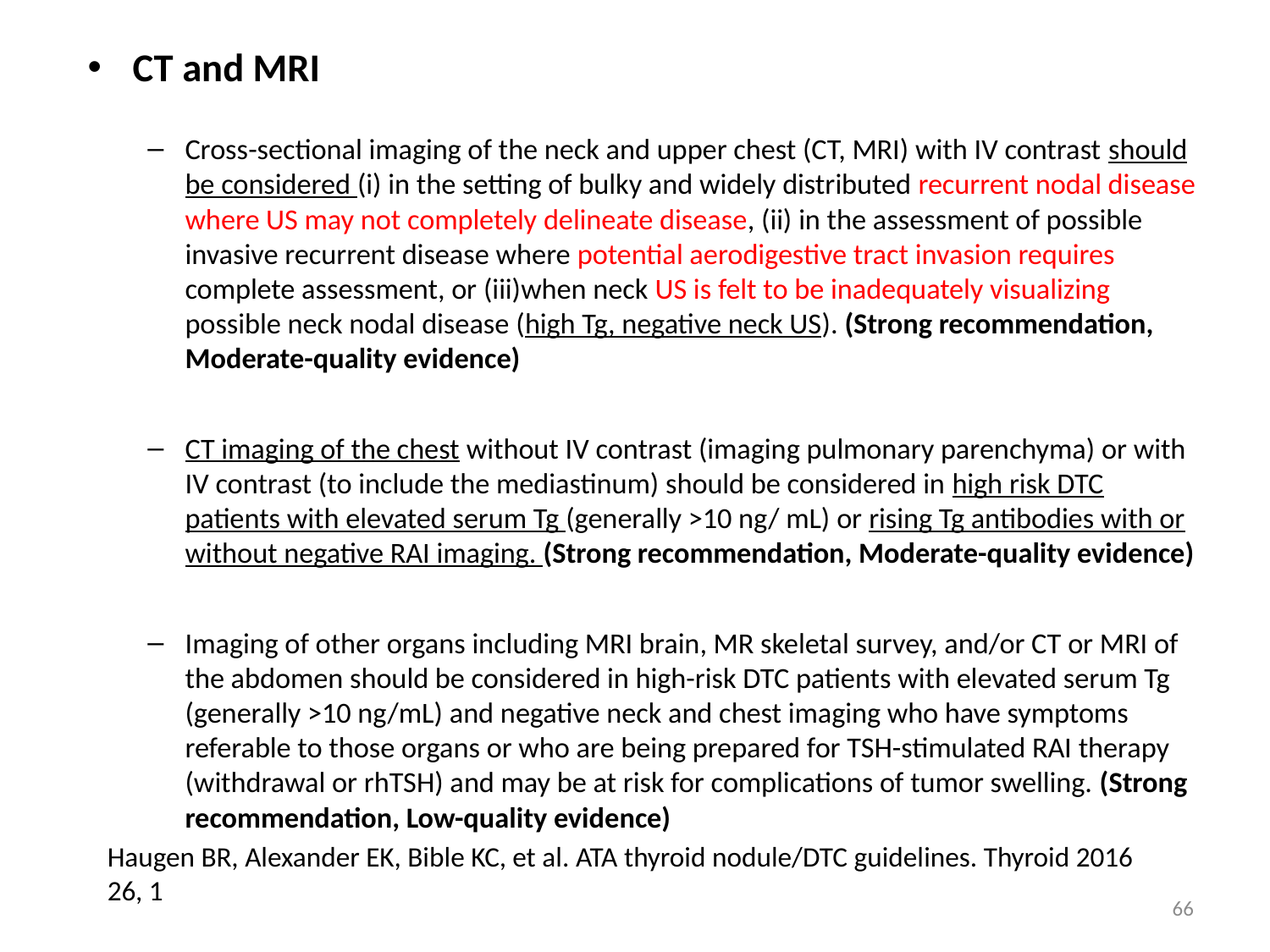

CT and MRI

Cross-sectional imaging of the neck and upper chest (CT, MRI) with IV contrast should be considered (i) in the setting of bulky and widely distributed recurrent nodal disease where US may not completely delineate disease, (ii) in the assessment of possible invasive recurrent disease where potential aerodigestive tract invasion requires complete assessment, or (iii)when neck US is felt to be inadequately visualizing possible neck nodal disease (high Tg, negative neck US). (Strong recommendation, Moderate-quality evidence)

CT imaging of the chest without IV contrast (imaging pulmonary parenchyma) or with IV contrast (to include the mediastinum) should be considered in high risk DTC patients with elevated serum Tg (generally >10 ng/ mL) or rising Tg antibodies with or without negative RAI imaging. (Strong recommendation, Moderate-quality evidence)

Imaging of other organs including MRI brain, MR skeletal survey, and/or CT or MRI of the abdomen should be considered in high-risk DTC patients with elevated serum Tg (generally >10 ng/mL) and negative neck and chest imaging who have symptoms referable to those organs or who are being prepared for TSH-stimulated RAI therapy (withdrawal or rhTSH) and may be at risk for complications of tumor swelling. (Strong recommendation, Low-quality evidence)
Haugen BR, Alexander EK, Bible KC, et al. ATA thyroid nodule/DTC guidelines. Thyroid 2016 26, 1

66